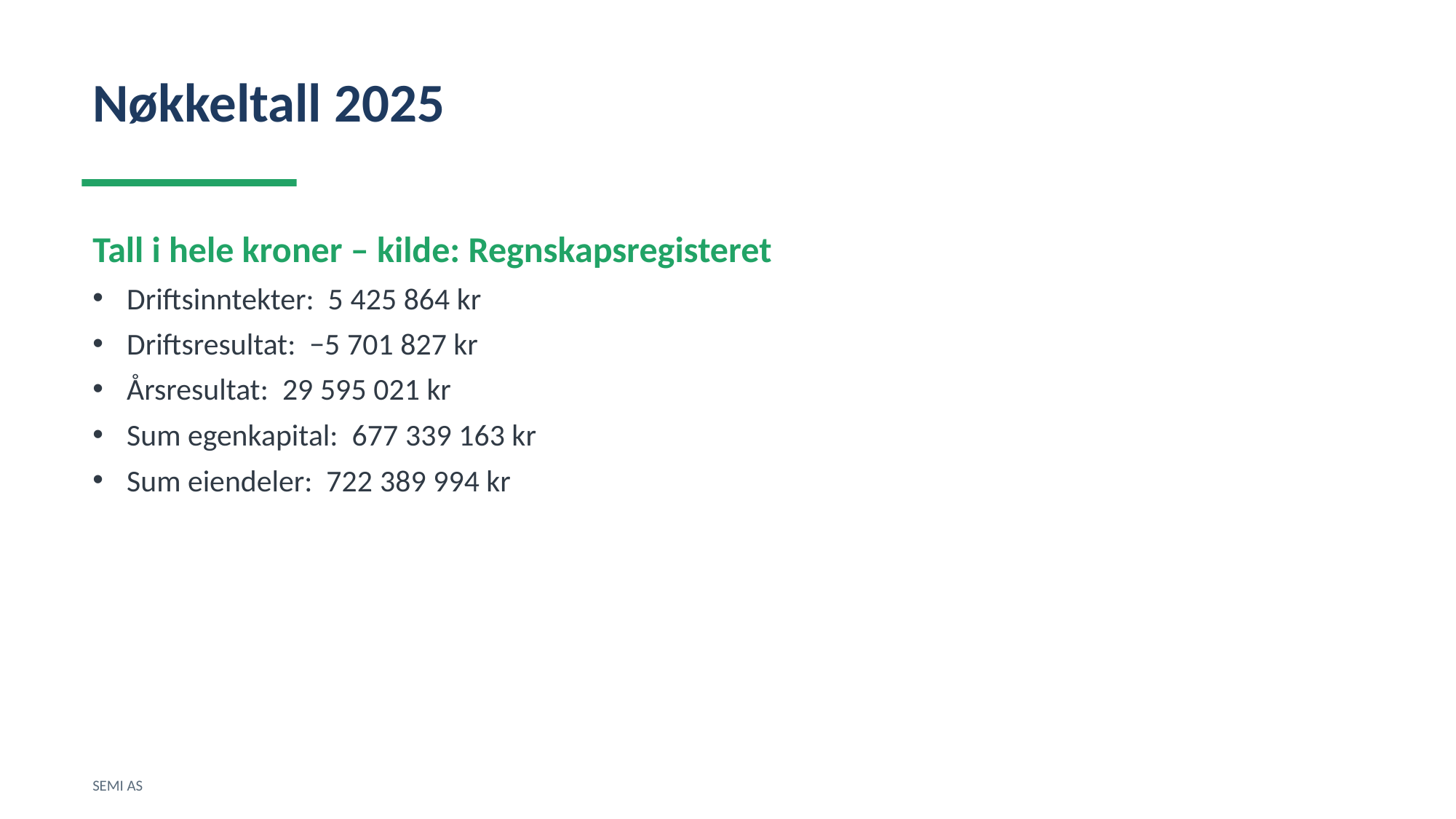

Nøkkeltall 2025

Tall i hele kroner – kilde: Regnskapsregisteret
Driftsinntekter:  5 425 864 kr
Driftsresultat:  −5 701 827 kr
Årsresultat:  29 595 021 kr
Sum egenkapital:  677 339 163 kr
Sum eiendeler:  722 389 994 kr
SEMI AS